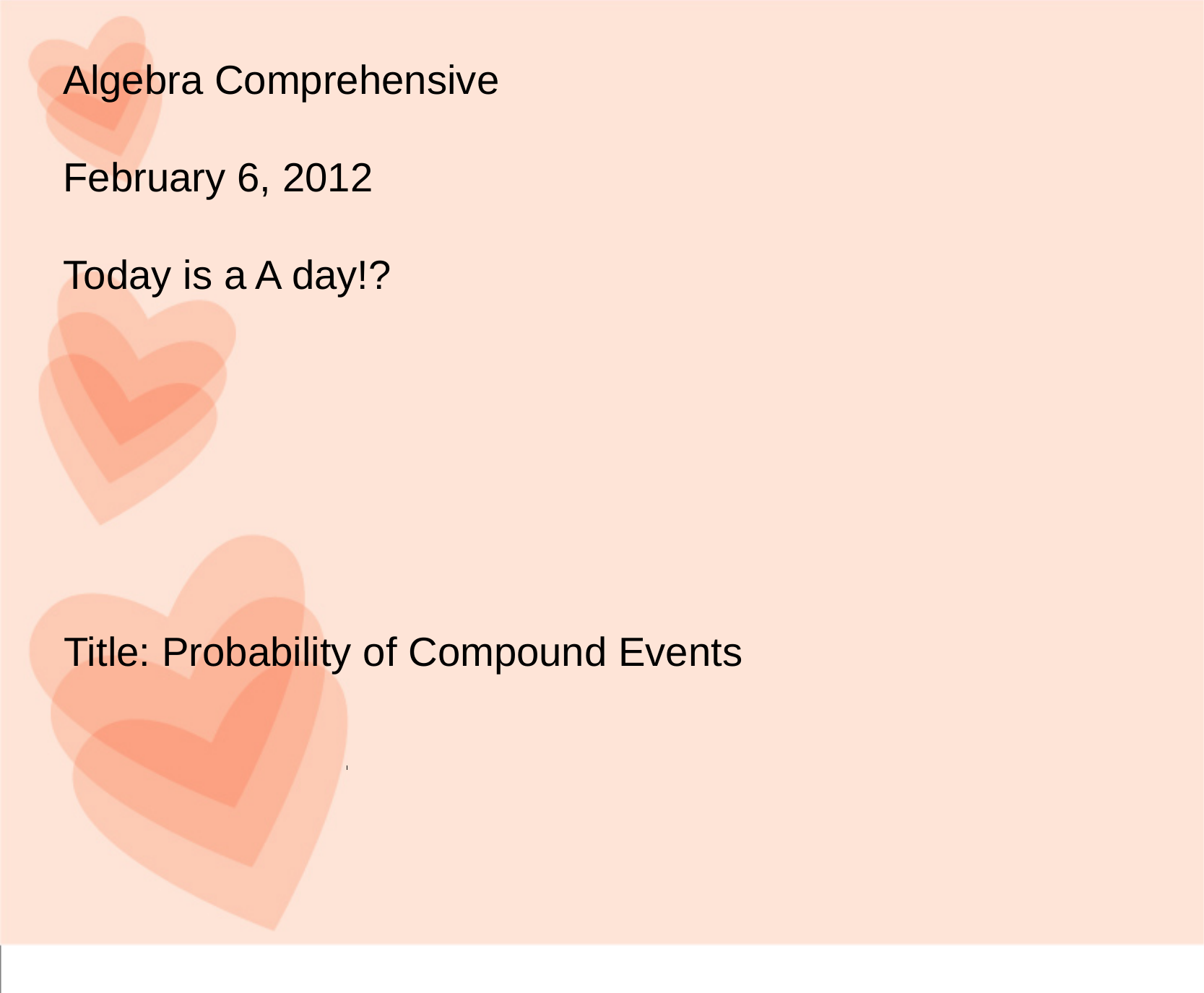

Algebra Comprehensive

February 6, 2012

Today is a A day!?
Title: Probability of Compound Events